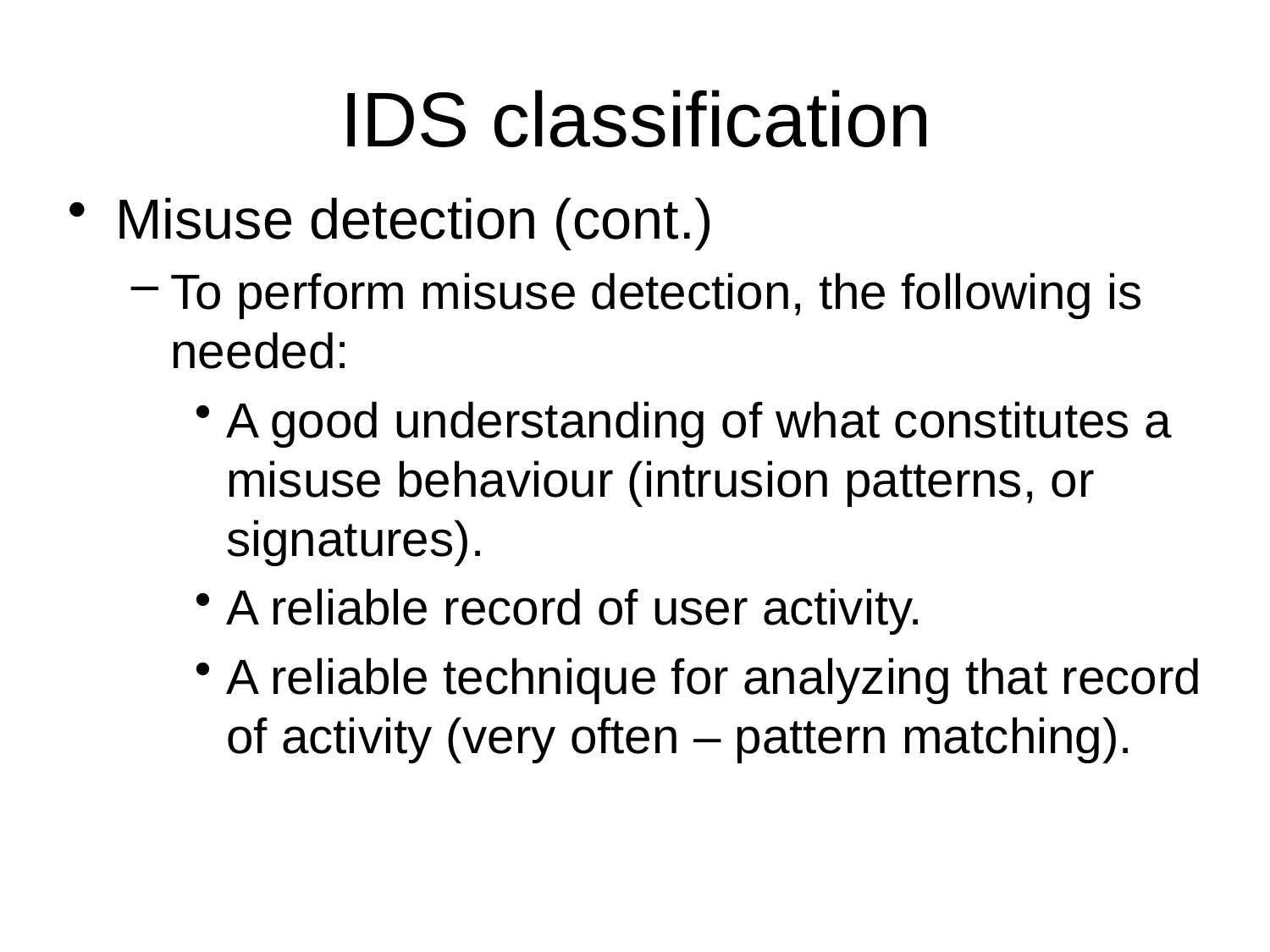

# IDS classification
Misuse detection (cont.)
To perform misuse detection, the following is needed:
A good understanding of what constitutes a misuse behaviour (intrusion patterns, or signatures).
A reliable record of user activity.
A reliable technique for analyzing that record of activity (very often – pattern matching).